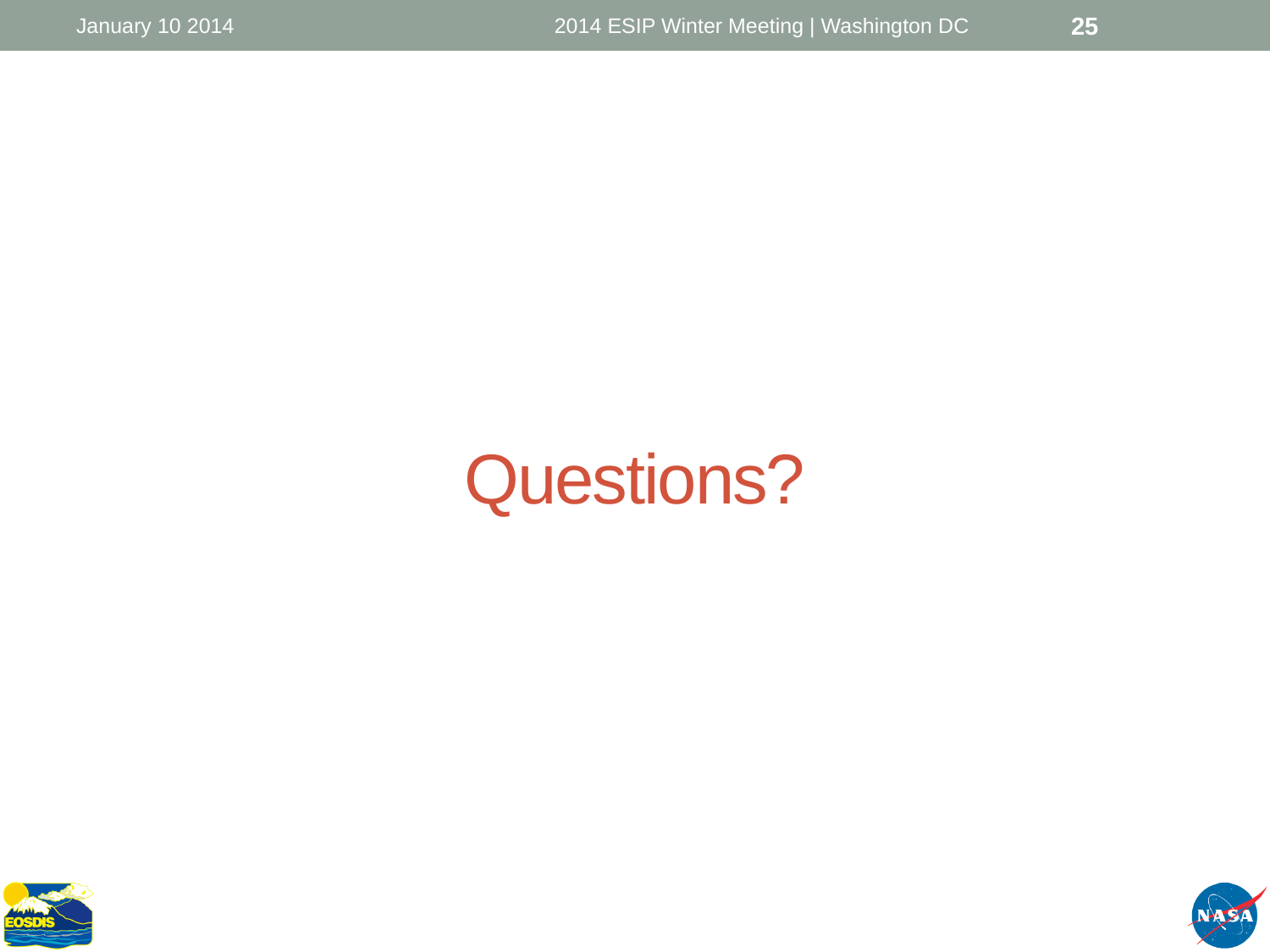

January 10 2014
2014 ESIP Winter Meeting | Washington DC
25
# Questions?